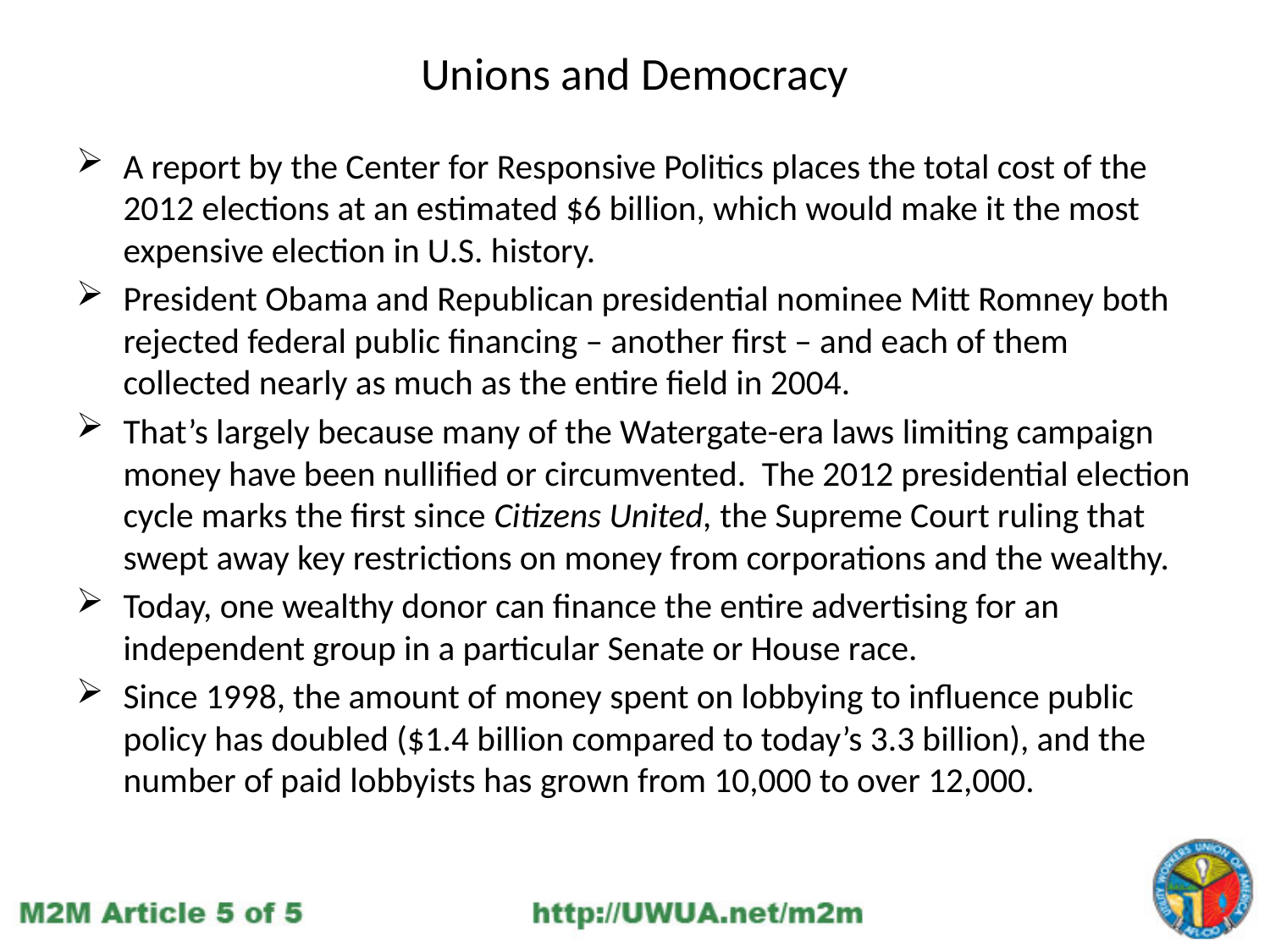

# Unions and Democracy
A report by the Center for Responsive Politics places the total cost of the 2012 elections at an estimated $6 billion, which would make it the most expensive election in U.S. history.
President Obama and Republican presidential nominee Mitt Romney both rejected federal public financing – another first – and each of them collected nearly as much as the entire field in 2004.
That’s largely because many of the Watergate-era laws limiting campaign money have been nullified or circumvented.  The 2012 presidential election cycle marks the first since Citizens United, the Supreme Court ruling that swept away key restrictions on money from corporations and the wealthy.
Today, one wealthy donor can finance the entire advertising for an independent group in a particular Senate or House race.
Since 1998, the amount of money spent on lobbying to influence public policy has doubled ($1.4 billion compared to today’s 3.3 billion), and the number of paid lobbyists has grown from 10,000 to over 12,000.